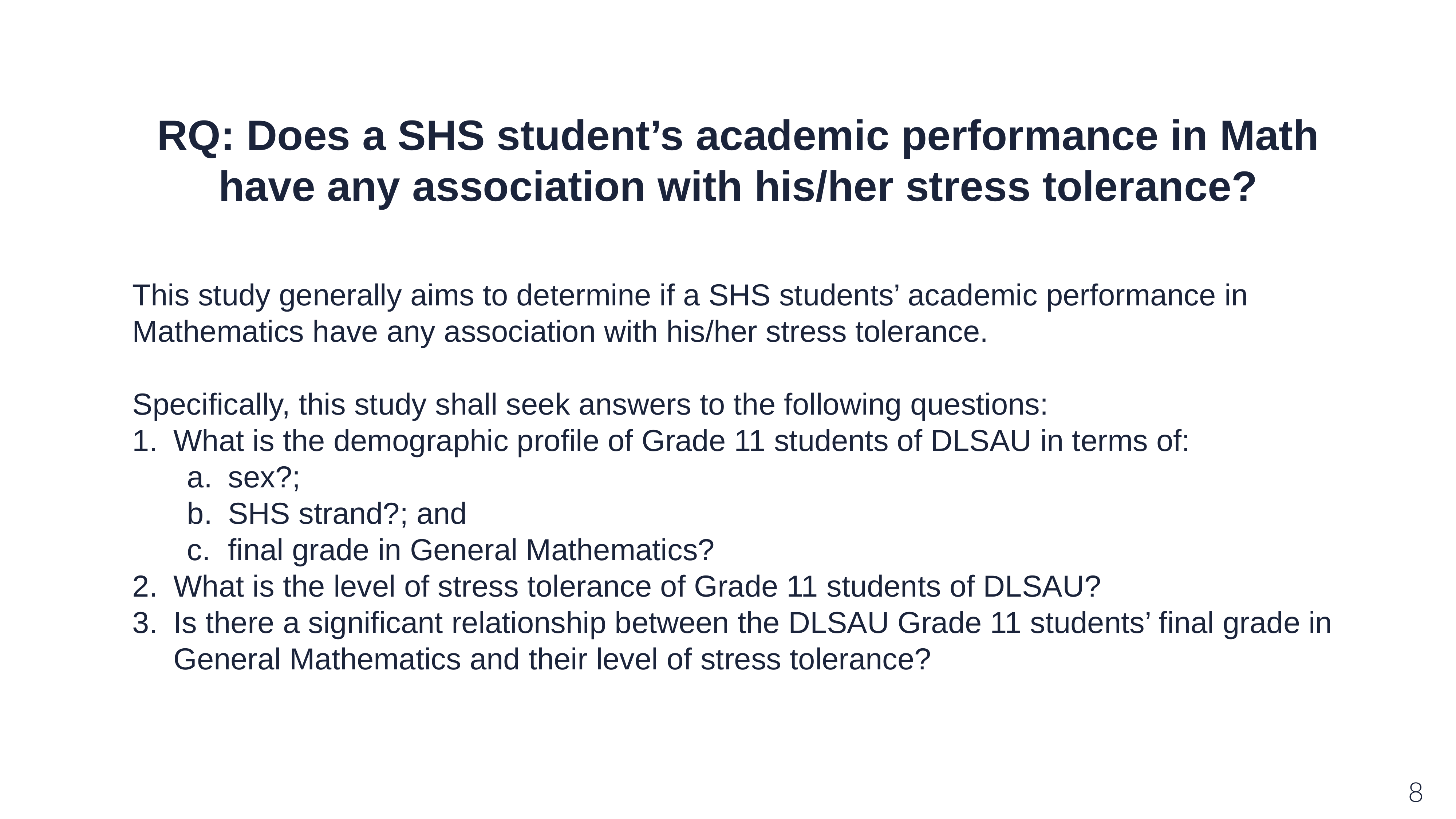

RQ: Does a SHS student’s academic performance in Math have any association with his/her stress tolerance?

This study generally aims to determine if a SHS students’ academic performance in Mathematics have any association with his/her stress tolerance.

Specifically, this study shall seek answers to the following questions:
What is the demographic profile of Grade 11 students of DLSAU in terms of:
sex?;
SHS strand?; and
final grade in General Mathematics?
What is the level of stress tolerance of Grade 11 students of DLSAU?
Is there a significant relationship between the DLSAU Grade 11 students’ final grade in General Mathematics and their level of stress tolerance?

8